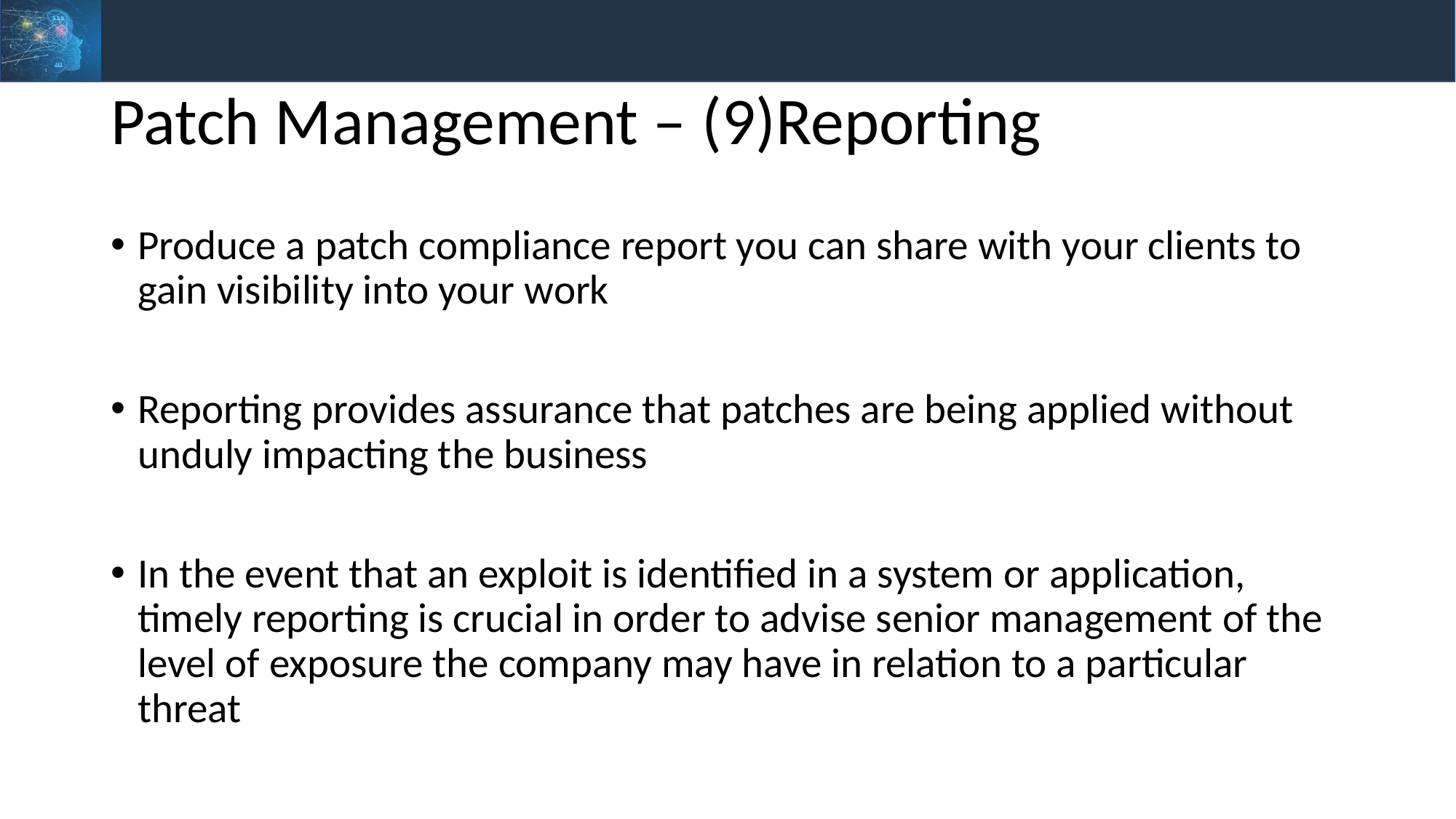

# Patch Management – (9)Reporting
Produce a patch compliance report you can share with your clients to gain visibility into your work

Reporting provides assurance that patches are being applied without unduly impacting the business

In the event that an exploit is identified in a system or application, timely reporting is crucial in order to advise senior management of the level of exposure the company may have in relation to a particular threat